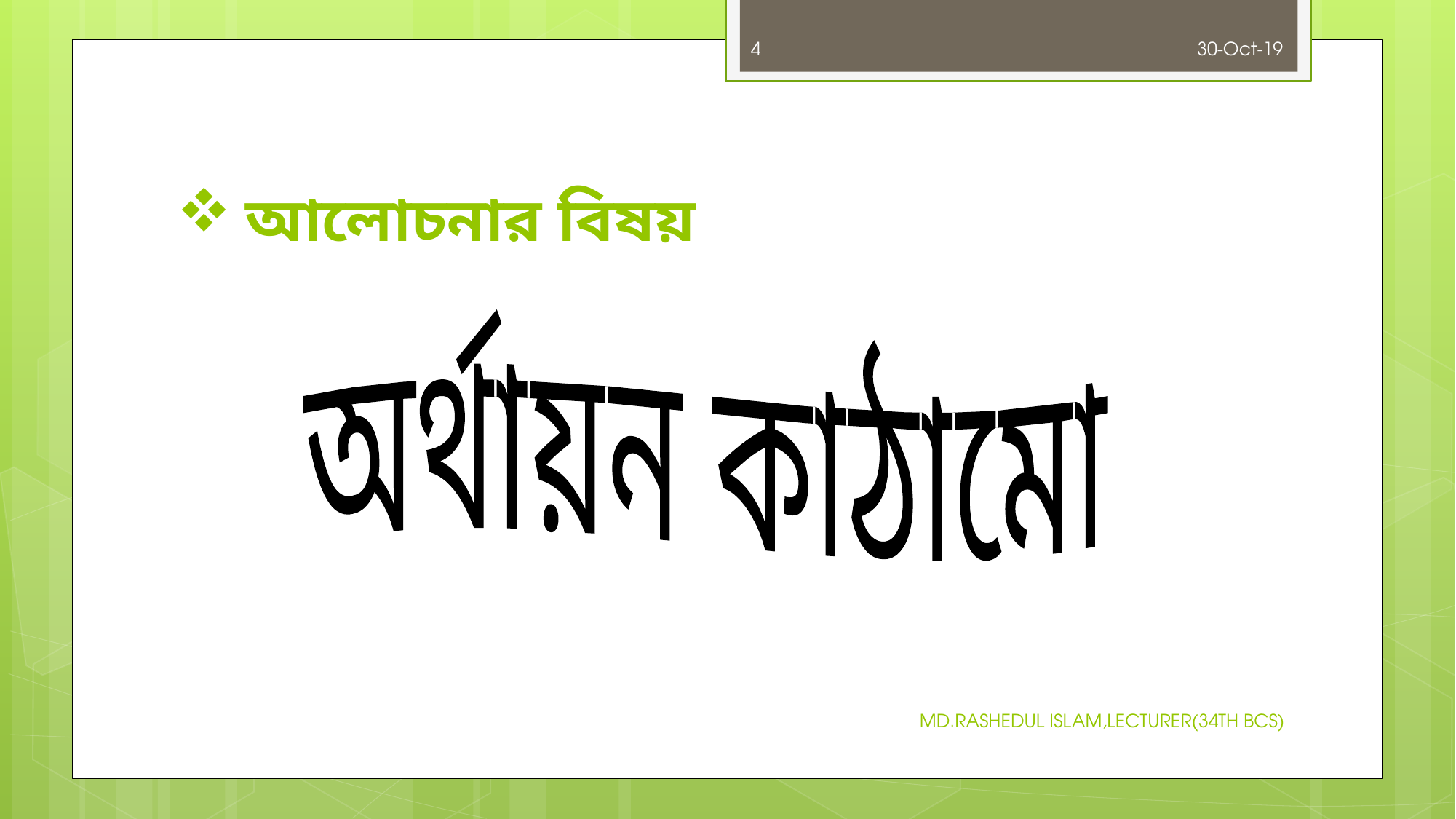

4
30-Oct-19
# আলোচনার বিষয়
অর্থায়ন কাঠামো
MD.RASHEDUL ISLAM,LECTURER(34TH BCS)